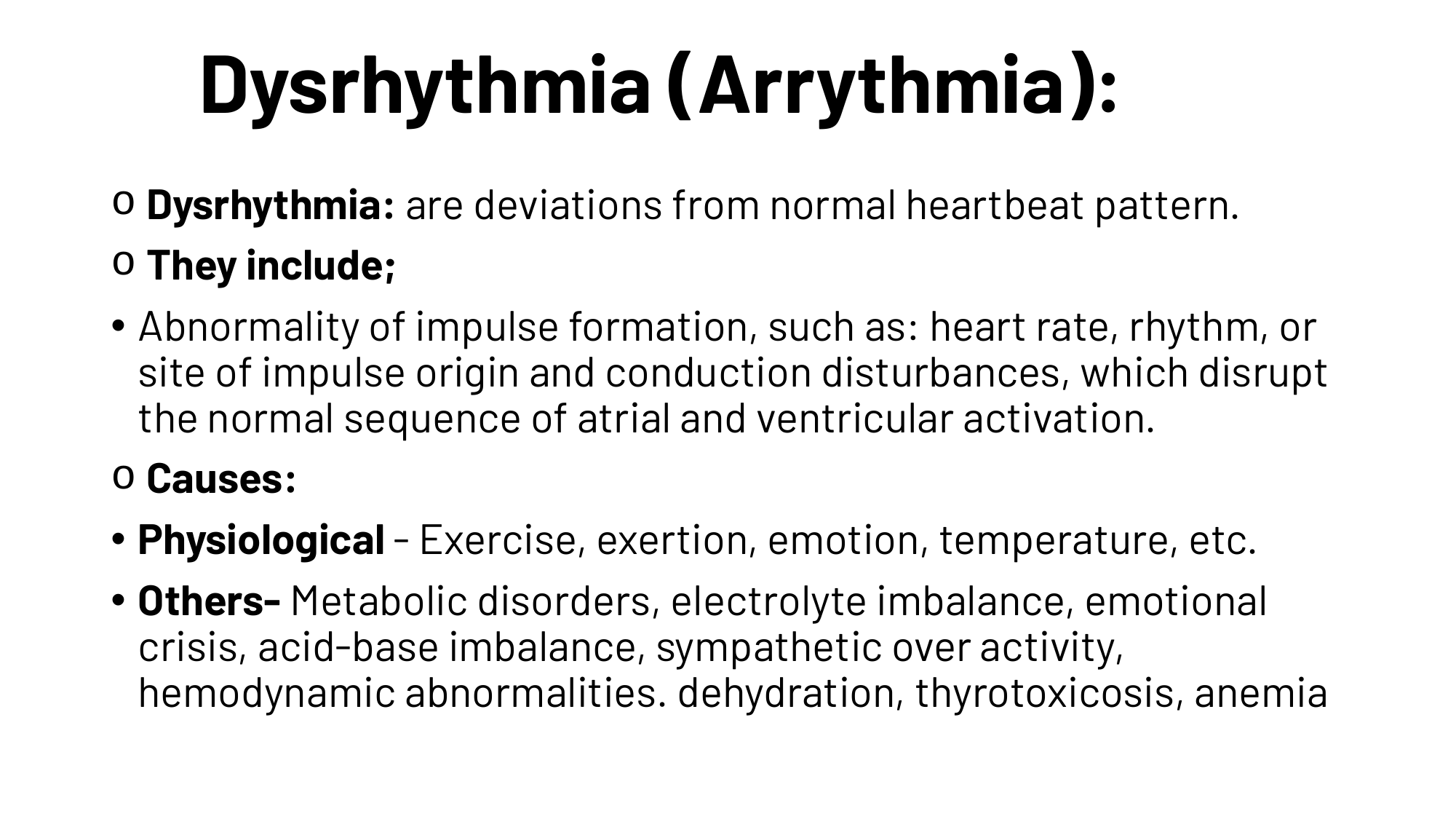

Dysrhythmia (Arrythmia):
 Dysrhythmia: are deviations from normal heartbeat pattern.
 They include;
Abnormality of impulse formation, such as: heart rate, rhythm, or site of impulse origin and conduction disturbances, which disrupt the normal sequence of atrial and ventricular activation.
 Causes:
Physiological - Exercise, exertion, emotion, temperature, etc.
Others- Metabolic disorders, electrolyte imbalance, emotional crisis, acid-base imbalance, sympathetic over activity, hemodynamic abnormalities. dehydration, thyrotoxicosis, anemia